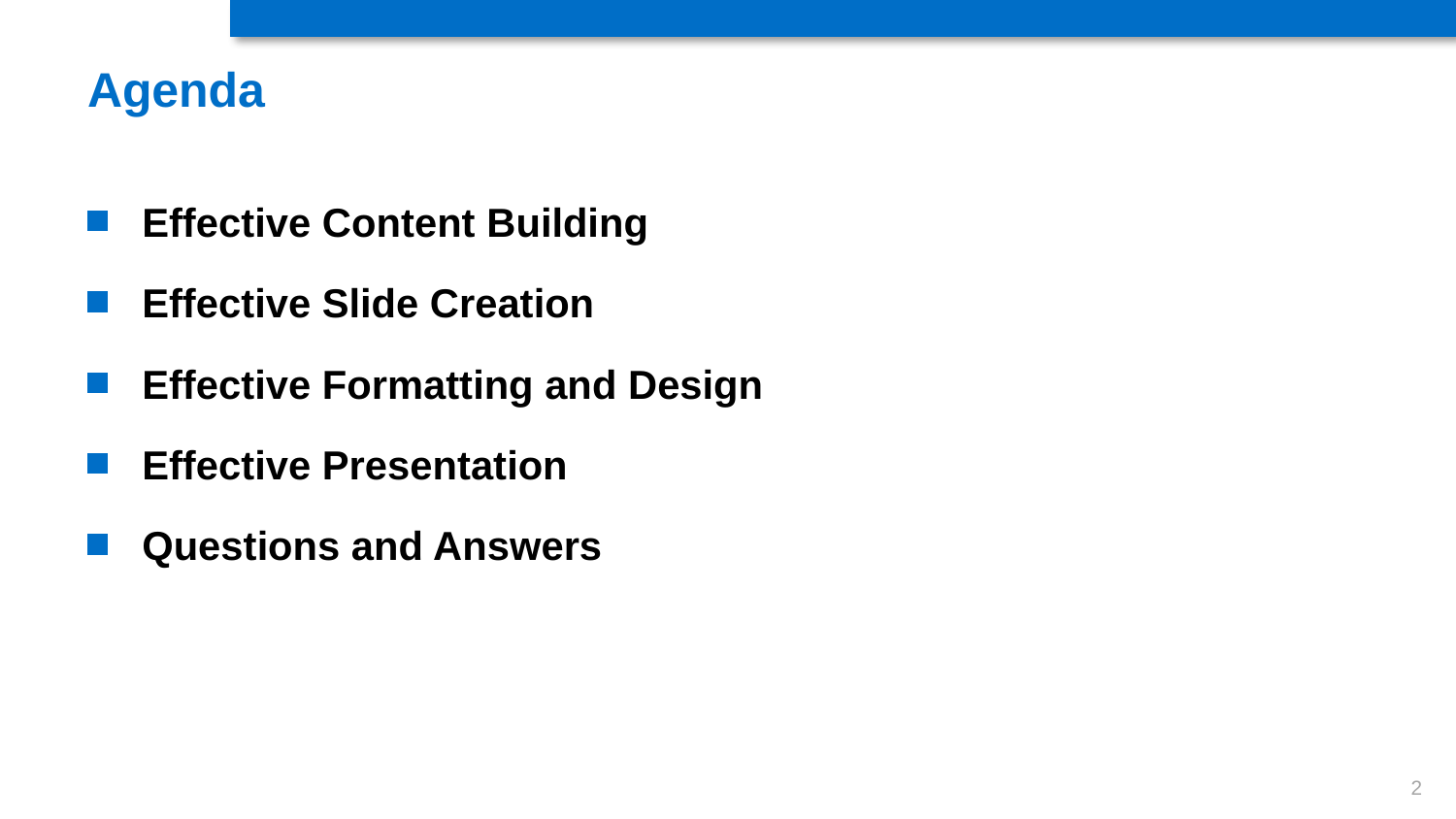

# Agenda
Effective Content Building
Effective Slide Creation
Effective Formatting and Design
Effective Presentation
Questions and Answers
2